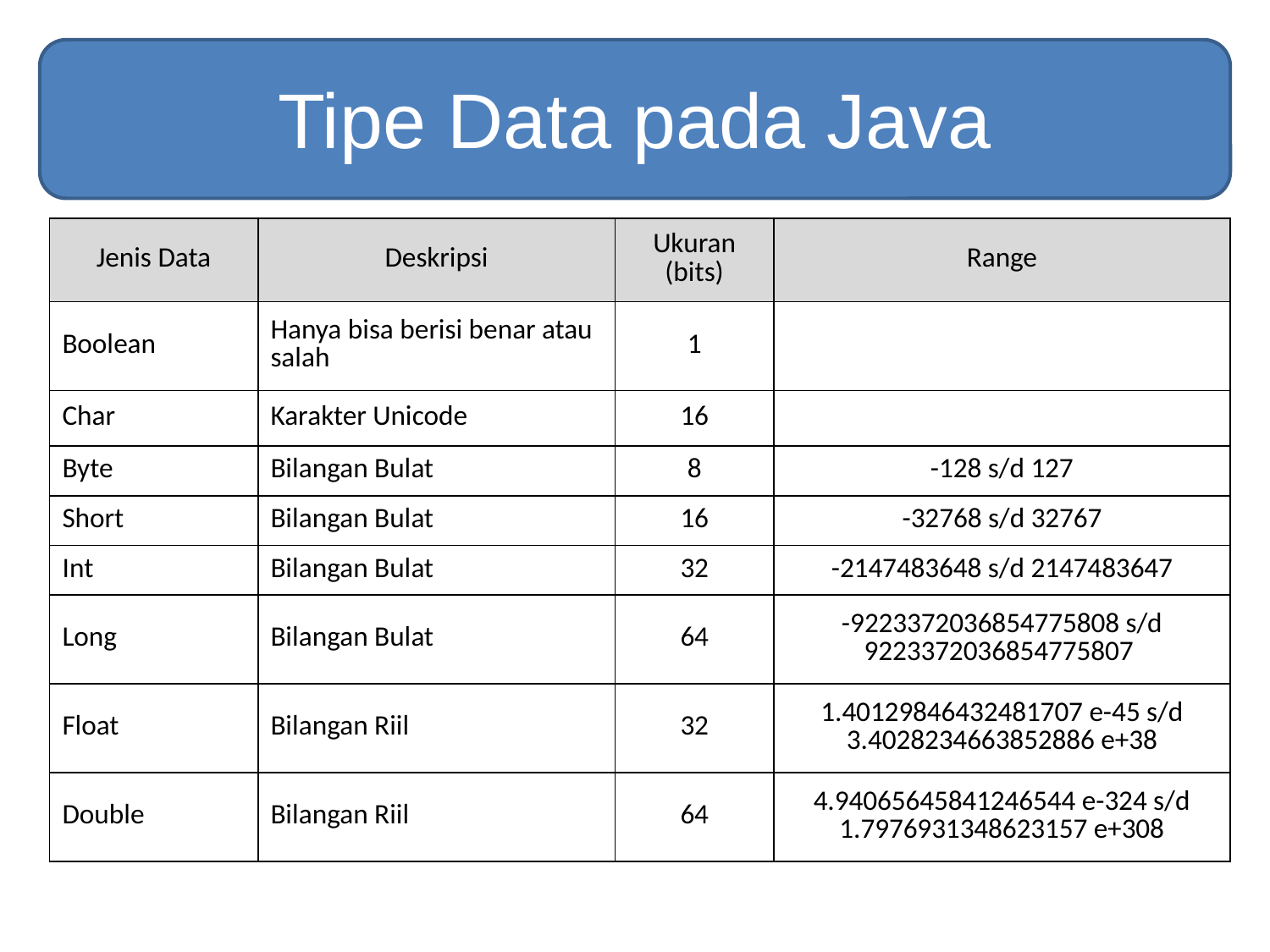

# Tipe Data pada Java
| Jenis Data | Deskripsi | Ukuran (bits) | Range |
| --- | --- | --- | --- |
| Boolean | Hanya bisa berisi benar atau salah | 1 |  |
| Char | Karakter Unicode | 16 |  |
| Byte | Bilangan Bulat | 8 | -128 s/d 127 |
| Short | Bilangan Bulat | 16 | -32768 s/d 32767 |
| Int | Bilangan Bulat | 32 | -2147483648 s/d 2147483647 |
| Long | Bilangan Bulat | 64 | -9223372036854775808 s/d 9223372036854775807 |
| Float | Bilangan Riil | 32 | 1.40129846432481707 e-45 s/d 3.4028234663852886 e+38 |
| Double | Bilangan Riil | 64 | 4.94065645841246544 e-324 s/d 1.7976931348623157 e+308 |